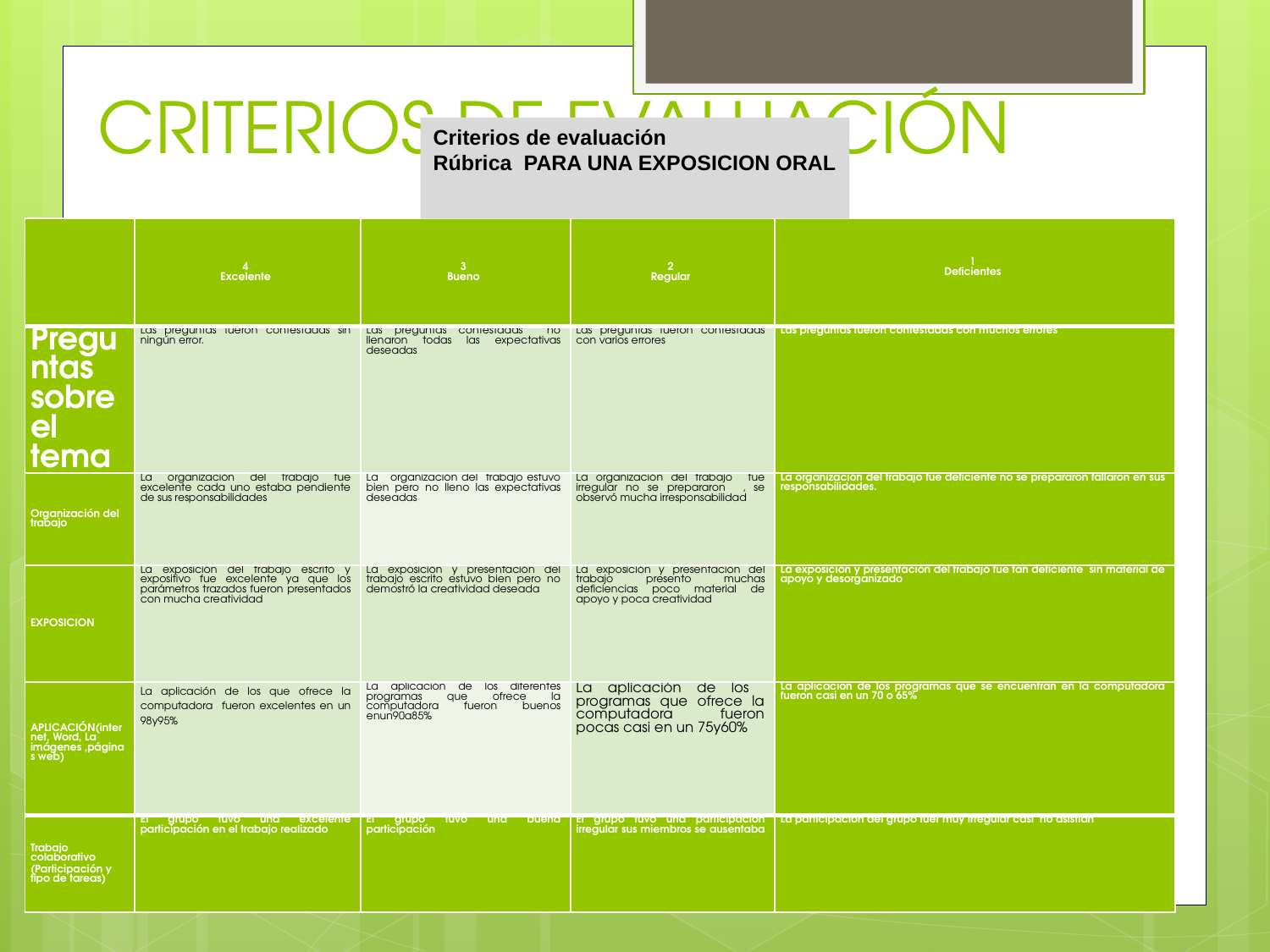

# CRITERIOS DE EVALUACIÓN
Criterios de evaluación
Rúbrica  PARA UNA EXPOSICION ORAL

|  | 4 Excelente | 3 Bueno | 2 Regular | 1 Deficientes |
| --- | --- | --- | --- | --- |
| Preguntas sobre el tema | Las preguntas fueron contestadas sin ningún error. | Las preguntas contestadas no llenaron todas las expectativas deseadas | Las preguntas fueron contestadas con varios errores | Las preguntas fueron contestadas con muchos errores |
| Organización del trabajo | La organización del trabajo fue excelente cada uno estaba pendiente de sus responsabilidades | La organización del trabajo estuvo bien pero no lleno las expectativas deseadas | La organización del trabajo fue irregular no se prepararon , se observó mucha irresponsabilidad | La organización del trabajo fue deficiente no se prepararon fallaron en sus responsabilidades. |
| EXPOSICION | La exposición del trabajo escrito y expositivo fue excelente ya que los parámetros trazados fueron presentados con mucha creatividad | La exposición y presentación del trabajo escrito estuvo bien pero no demostró la creatividad deseada | La exposición y presentación del trabajo presento muchas deficiencias poco material de apoyo y poca creatividad | La exposición y presentación del trabajo fue tan deficiente sin material de apoyo y desorganizado |
| APLICACIÓN(internet, Word, La imágenes ,páginas web) | La aplicación de los que ofrece la computadora fueron excelentes en un 98y95% | La aplicación de los diferentes programas que ofrece la computadora fueron buenos enun90a85% | La aplicación de los programas que ofrece la computadora fueron pocas casi en un 75y60% | La aplicación de los programas que se encuentran en la computadora fueron casi en un 70 o 65% |
| Trabajo colaborativo (Participación y tipo de tareas) | El grupo tuvo una excelente participación en el trabajo realizado | El grupo tuvo una buena participación | El grupo tuvo una participación irregular sus miembros se ausentaba | La participación del grupo fuer muy irregular casi no asistían |